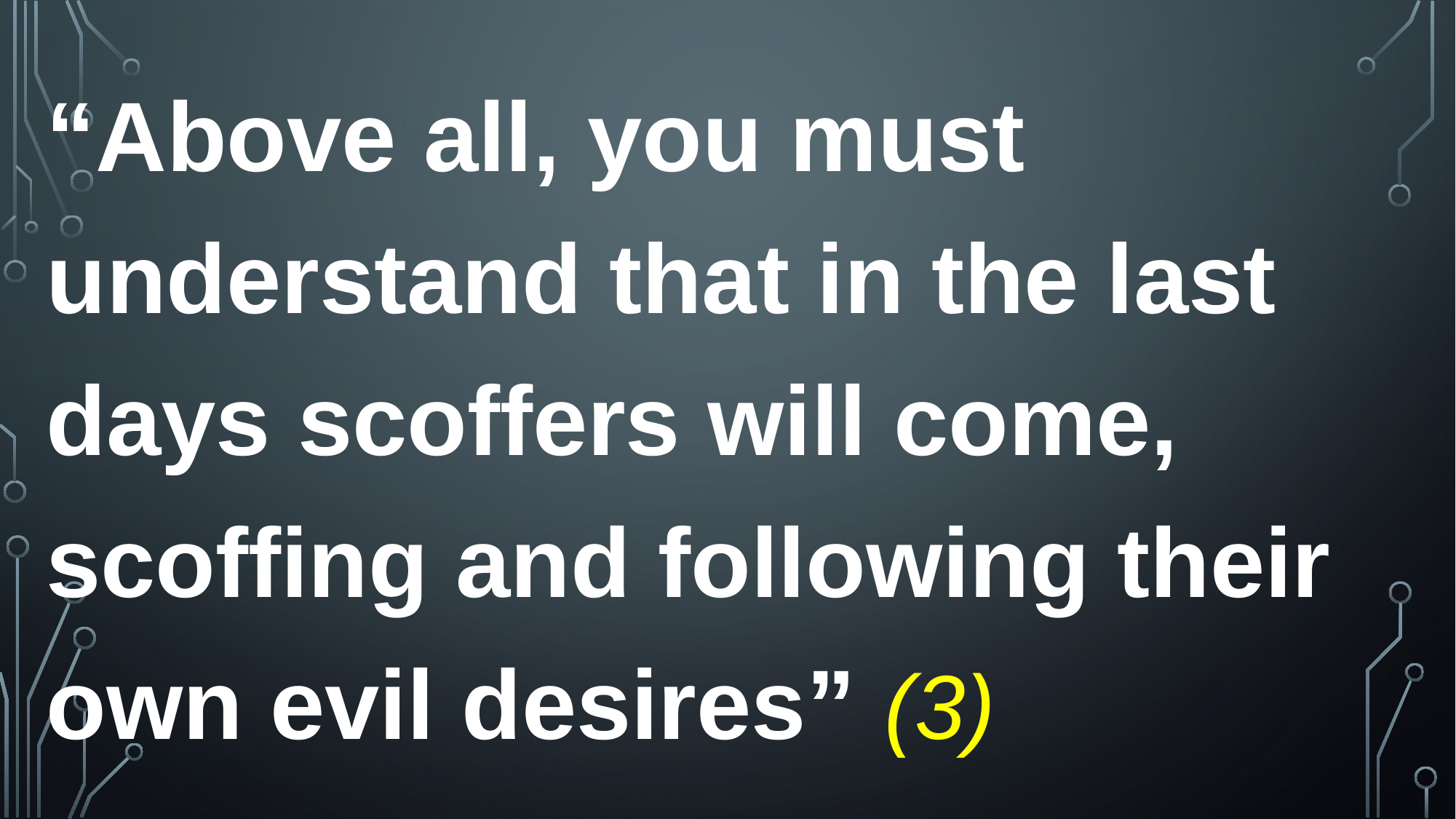

“Above all, you must understand that in the last days scoffers will come, scoffing and following their own evil desires” (3)